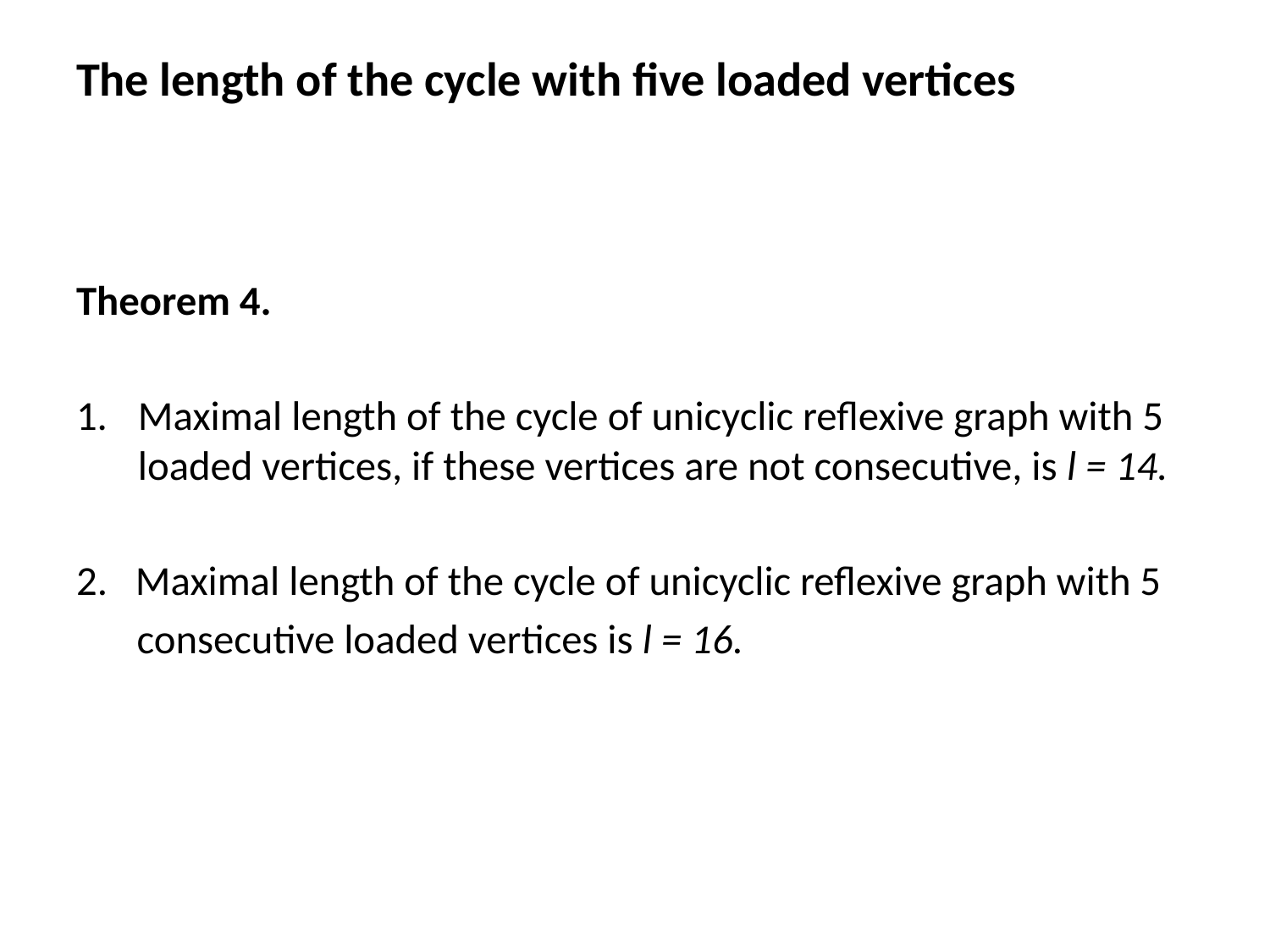

#
The length of the cycle with five loaded vertices

Theorem 4.

Maximal length of the cycle of unicyclic reflexive graph with 5 loaded vertices, if these vertices are not consecutive, is l = 14.

2.   Maximal length of the cycle of unicyclic reflexive graph with 5
       consecutive loaded vertices is l = 16.